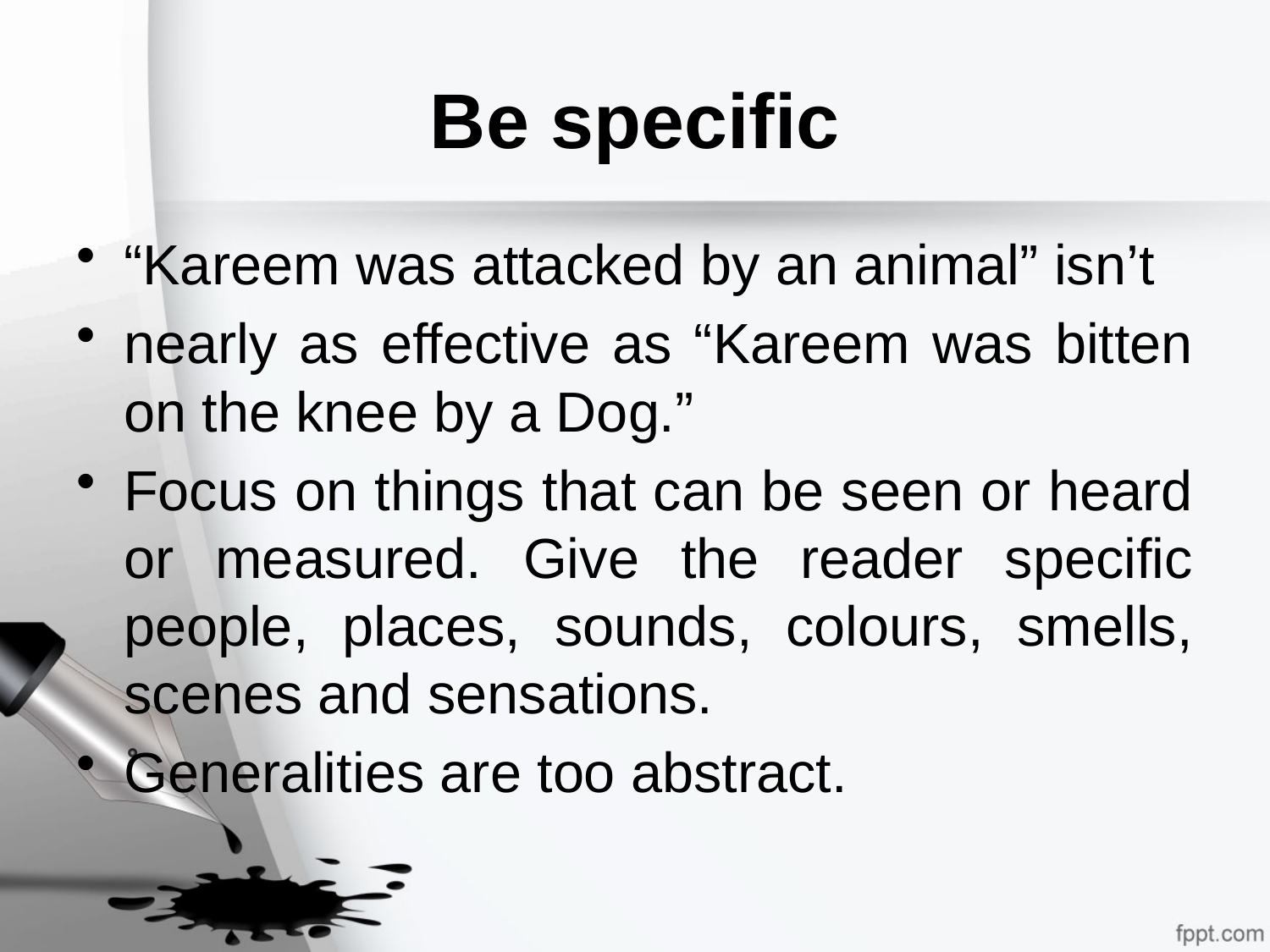

# Be specific
“Kareem was attacked by an animal” isn’t
nearly as effective as “Kareem was bitten on the knee by a Dog.”
Focus on things that can be seen or heard or measured. Give the reader specific people, places, sounds, colours, smells, scenes and sensations.
Generalities are too abstract.